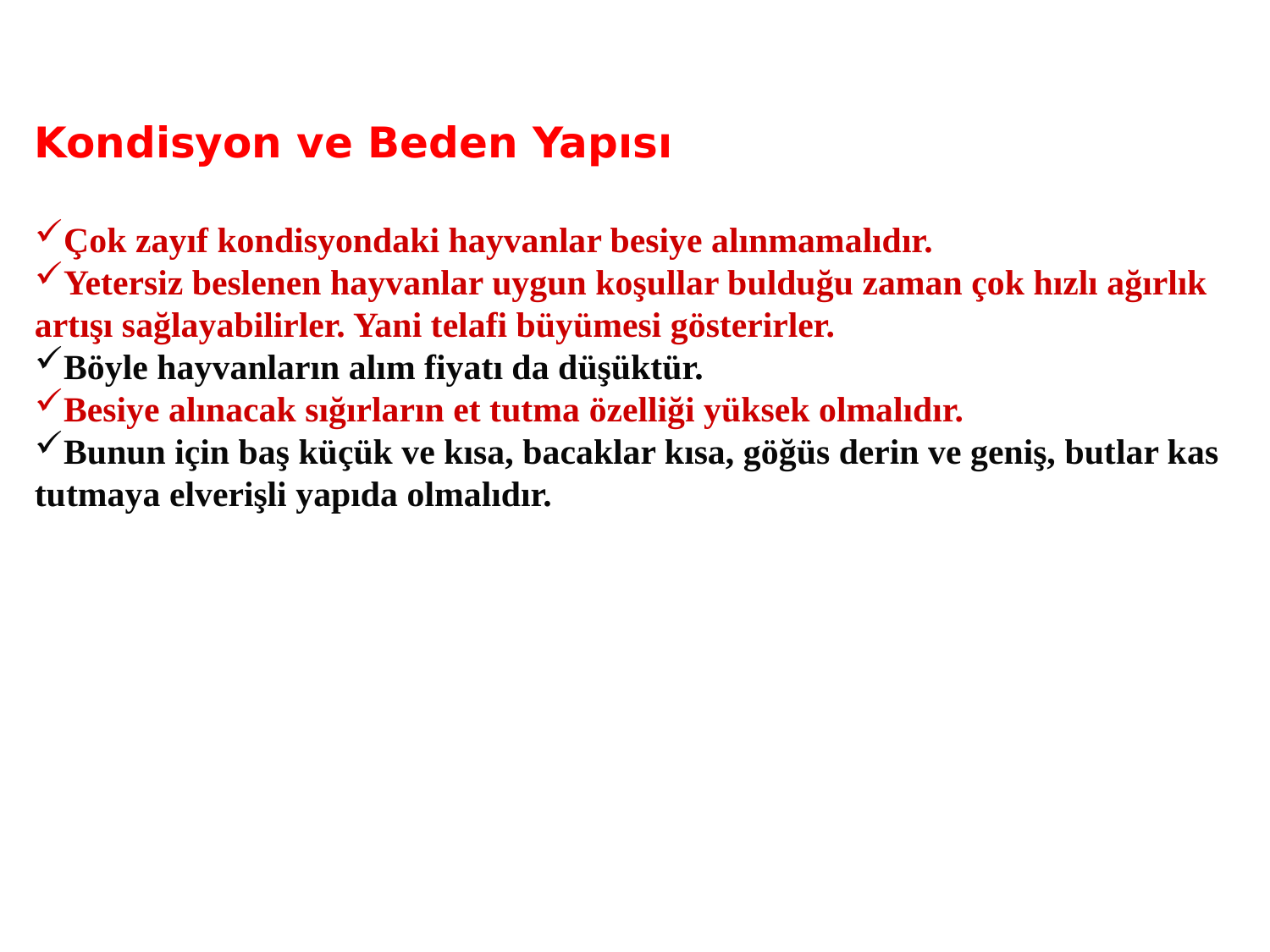

Kondisyon ve Beden Yapısı

Çok zayıf kondisyondaki hayvanlar besiye alınmamalıdır.
Yetersiz beslenen hayvanlar uygun koşullar bulduğu zaman çok hızlı ağırlık artışı sağlayabilirler. Yani telafi büyümesi gösterirler.
Böyle hayvanların alım fiyatı da düşüktür.
Besiye alınacak sığırların et tutma özelliği yüksek olmalıdır.
Bunun için baş küçük ve kısa, bacaklar kısa, göğüs derin ve geniş, butlar kas tutmaya elverişli yapıda olmalıdır.